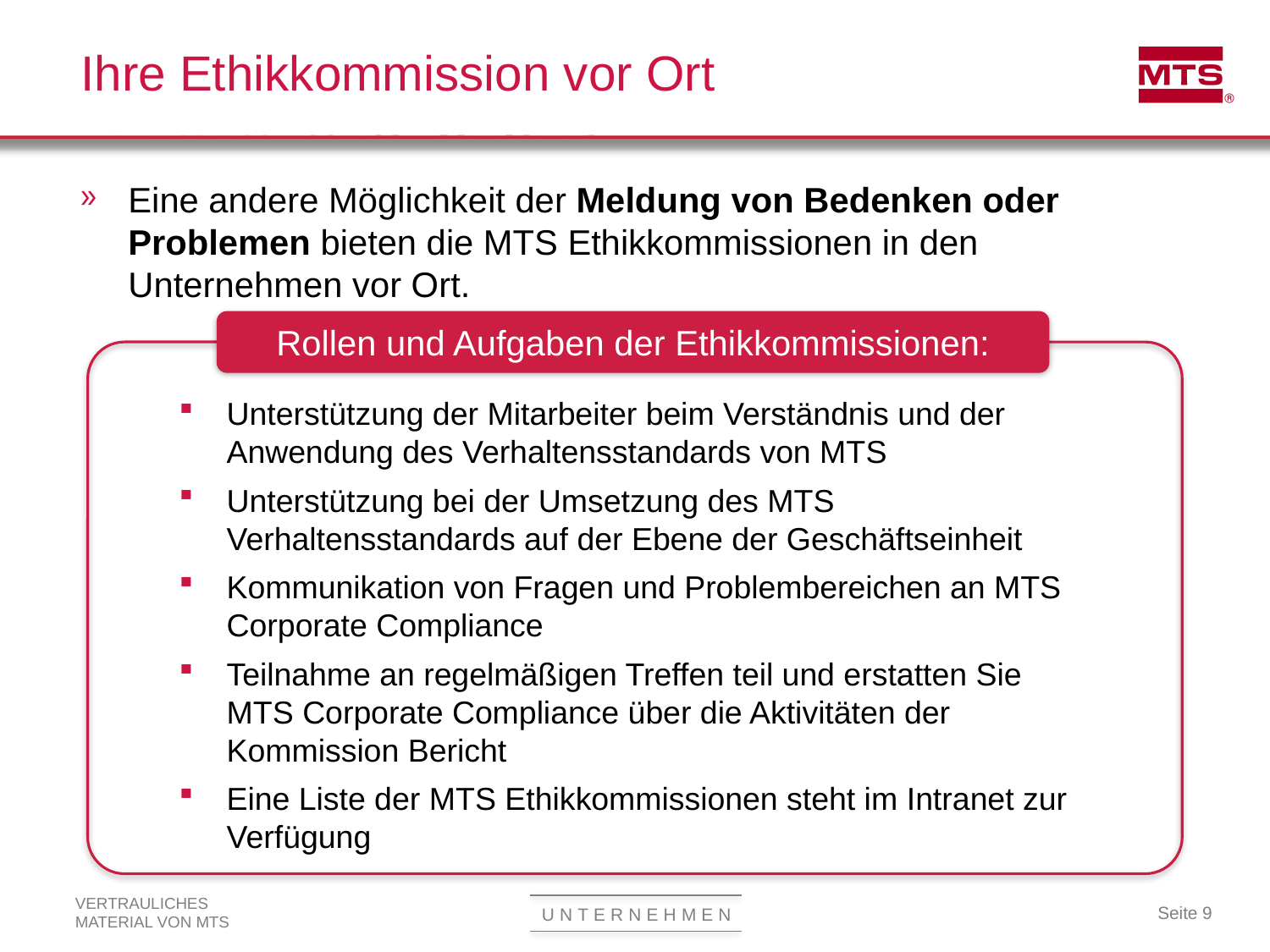

# Ihre Ethikkommission vor Ort
Eine andere Möglichkeit der Meldung von Bedenken oder Problemen bieten die MTS Ethikkommissionen in den Unternehmen vor Ort.
Rollen und Aufgaben der Ethikkommissionen:

Unterstützung der Mitarbeiter beim Verständnis und der Anwendung des Verhaltensstandards von MTS
Unterstützung bei der Umsetzung des MTS Verhaltensstandards auf der Ebene der Geschäftseinheit
Kommunikation von Fragen und Problembereichen an MTS Corporate Compliance
Teilnahme an regelmäßigen Treffen teil und erstatten Sie MTS Corporate Compliance über die Aktivitäten der Kommission Bericht
Eine Liste der MTS Ethikkommissionen steht im Intranet zur Verfügung